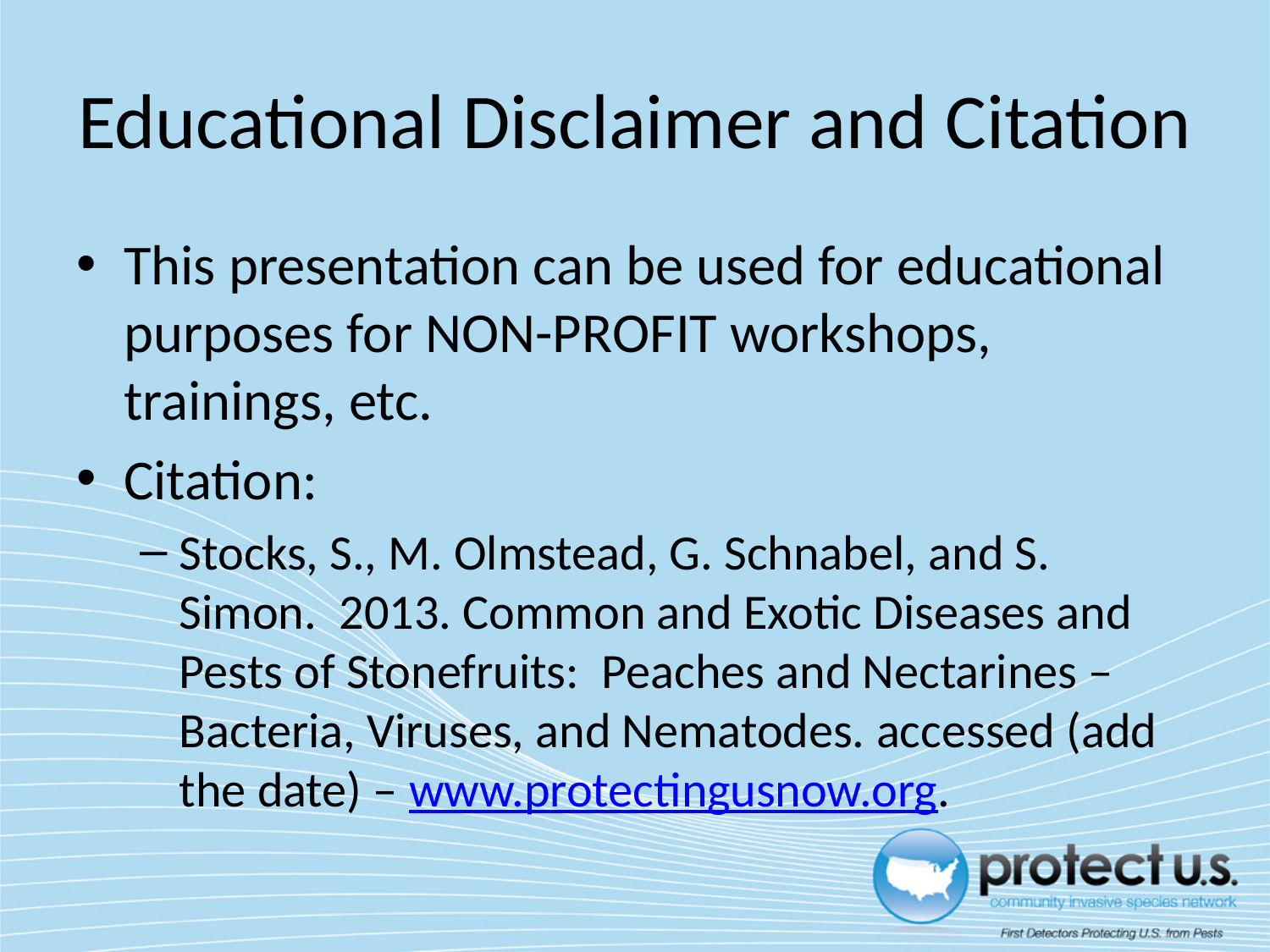

# Educational Disclaimer and Citation
This presentation can be used for educational purposes for NON-PROFIT workshops, trainings, etc.
Citation:
Stocks, S., M. Olmstead, G. Schnabel, and S. Simon.  2013. Common and Exotic Diseases and Pests of Stonefruits:  Peaches and Nectarines – Bacteria, Viruses, and Nematodes. accessed (add the date) – www.protectingusnow.org.